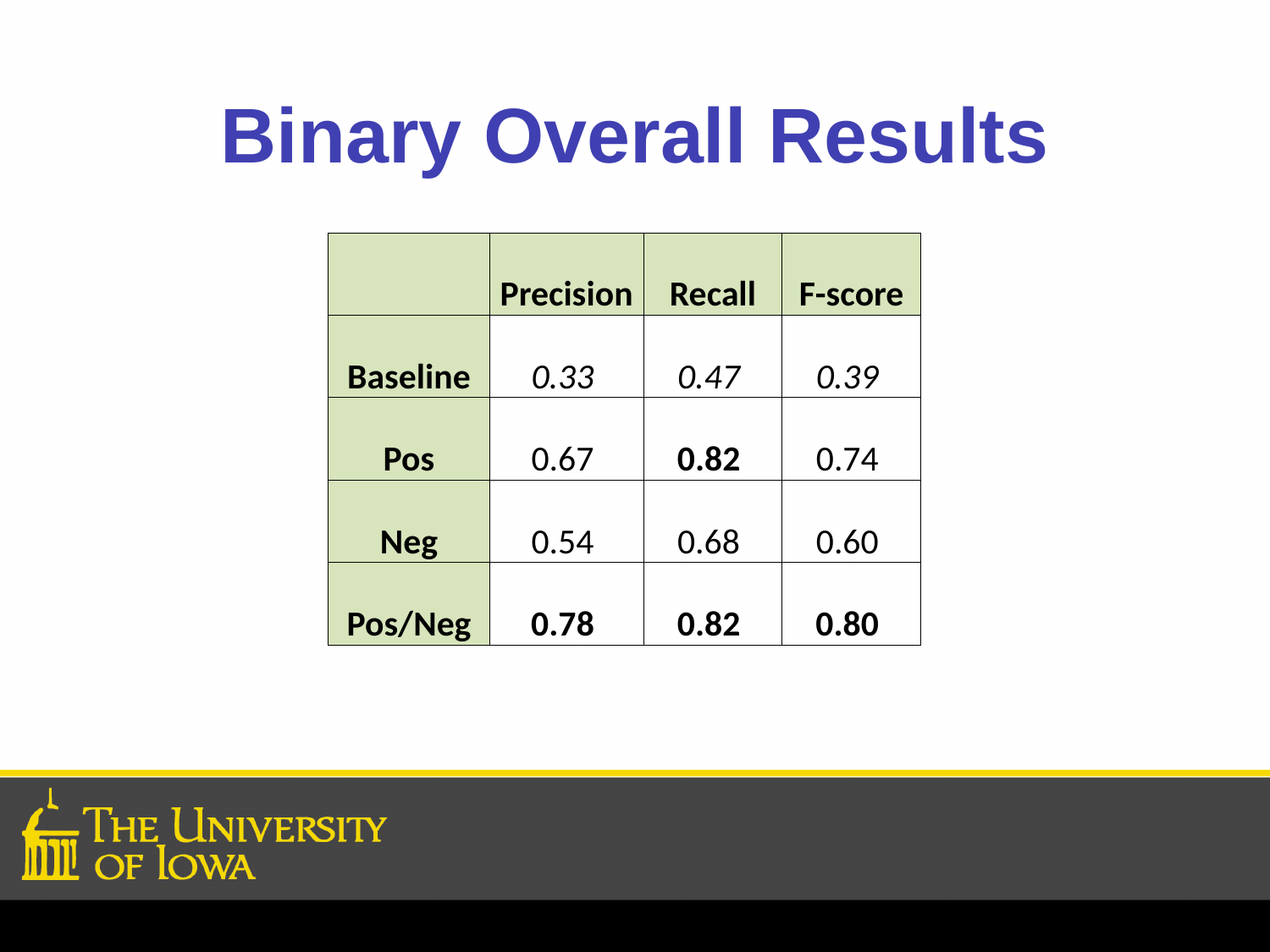

# Binary Overall Results
|  | Precision | Recall | F-score |
| --- | --- | --- | --- |
| Baseline | 0.33 | 0.47 | 0.39 |
| Pos | 0.67 | 0.82 | 0.74 |
| Neg | 0.54 | 0.68 | 0.60 |
| Pos/Neg | 0.78 | 0.82 | 0.80 |